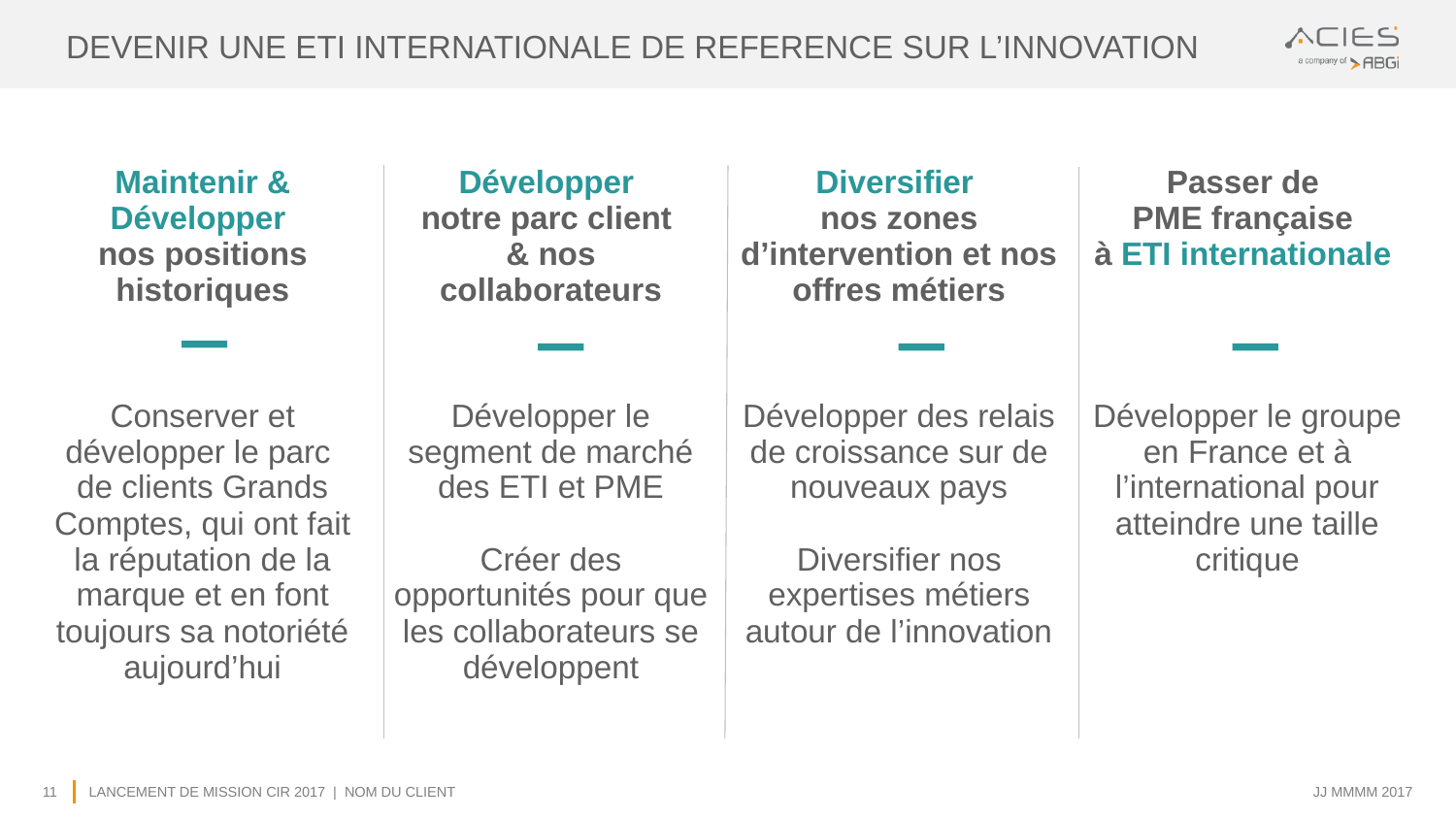

# DEVENIR UNE ETI INTERNATIONALE DE REFERENCE SUR L’INNOVATION
| Maintenir & Développer nos positions historiques | Développer notre parc client & nos collaborateurs | Diversifier nos zones d’intervention et nos offres métiers | Passer de PME française à ETI internationale |
| --- | --- | --- | --- |
| Conserver et développer le parc de clients Grands Comptes, qui ont fait la réputation de la marque et en font toujours sa notoriété aujourd’hui | Développer le segment de marché des ETI et PME Créer des opportunités pour que les collaborateurs se développent | Développer des relais de croissance sur de nouveaux pays Diversifier nos expertises métiers autour de l’innovation | Développer le groupe en France et à l’international pour atteindre une taille critique |

11